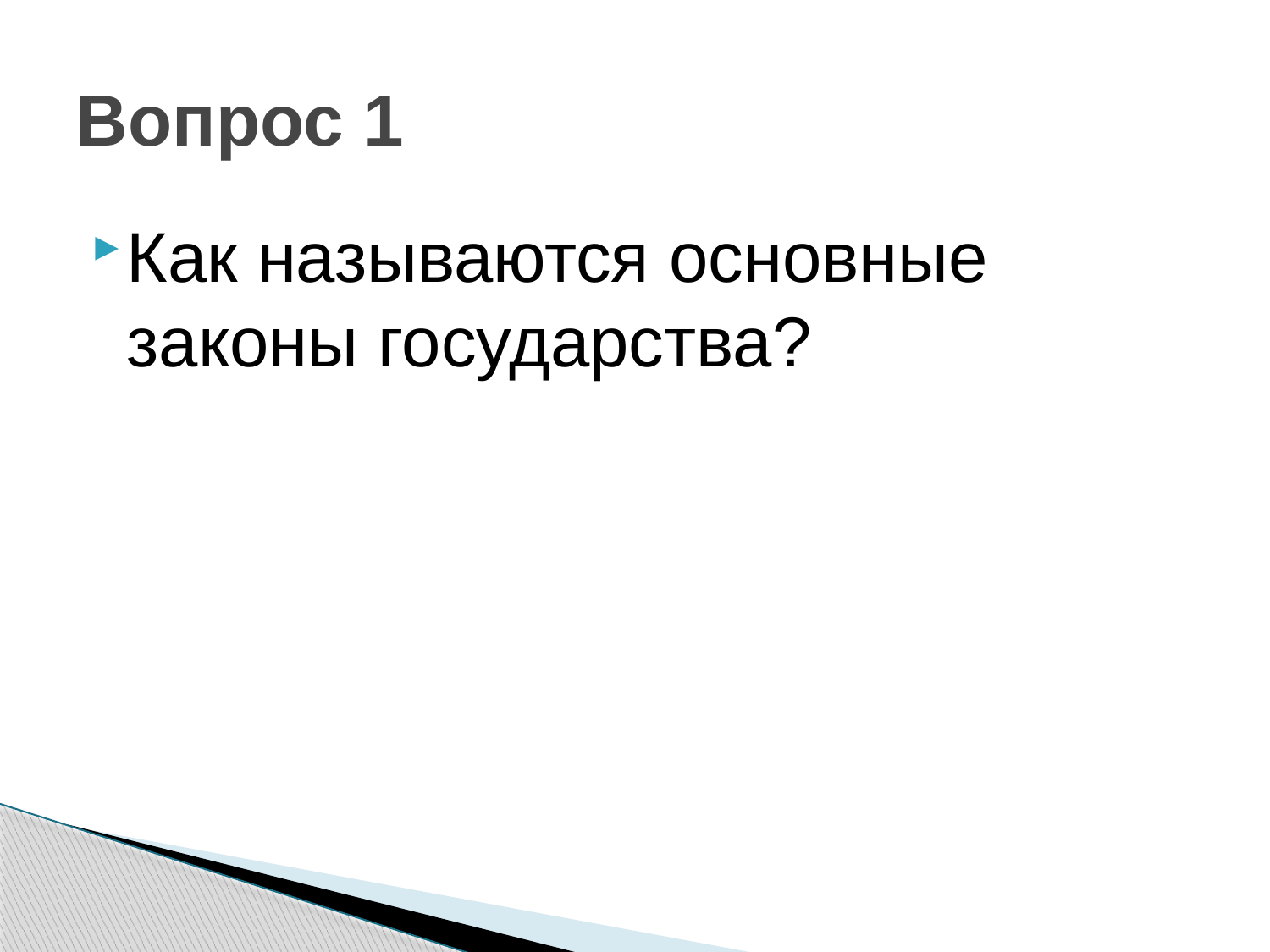

# Вопрос 1
Как называются основные законы государства?